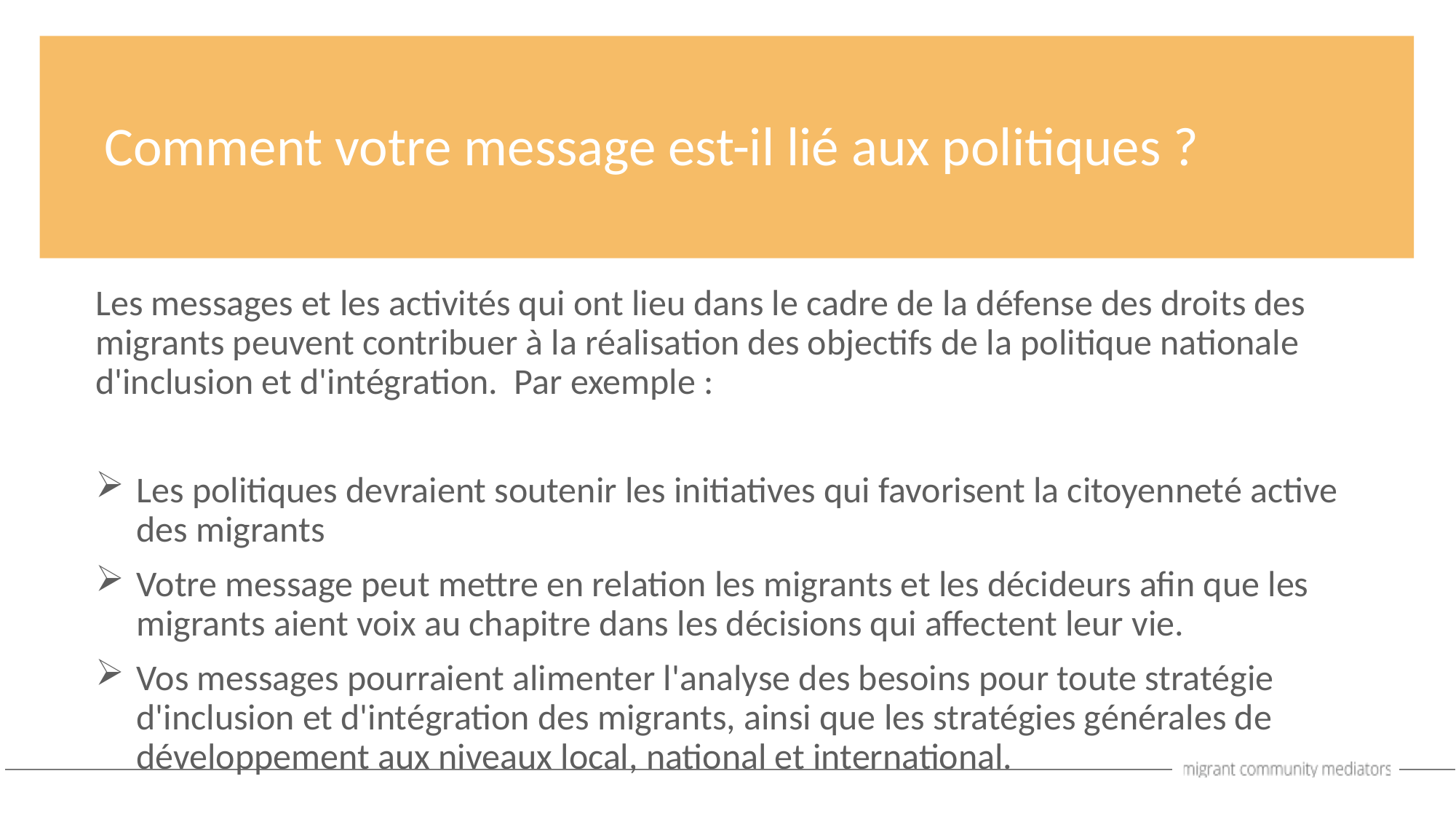

Comment votre message est-il lié aux politiques ?
Les messages et les activités qui ont lieu dans le cadre de la défense des droits des migrants peuvent contribuer à la réalisation des objectifs de la politique nationale d'inclusion et d'intégration.  Par exemple :

Les politiques devraient soutenir les initiatives qui favorisent la citoyenneté active des migrants
Votre message peut mettre en relation les migrants et les décideurs afin que les migrants aient voix au chapitre dans les décisions qui affectent leur vie.
Vos messages pourraient alimenter l'analyse des besoins pour toute stratégie d'inclusion et d'intégration des migrants, ainsi que les stratégies générales de développement aux niveaux local, national et international.